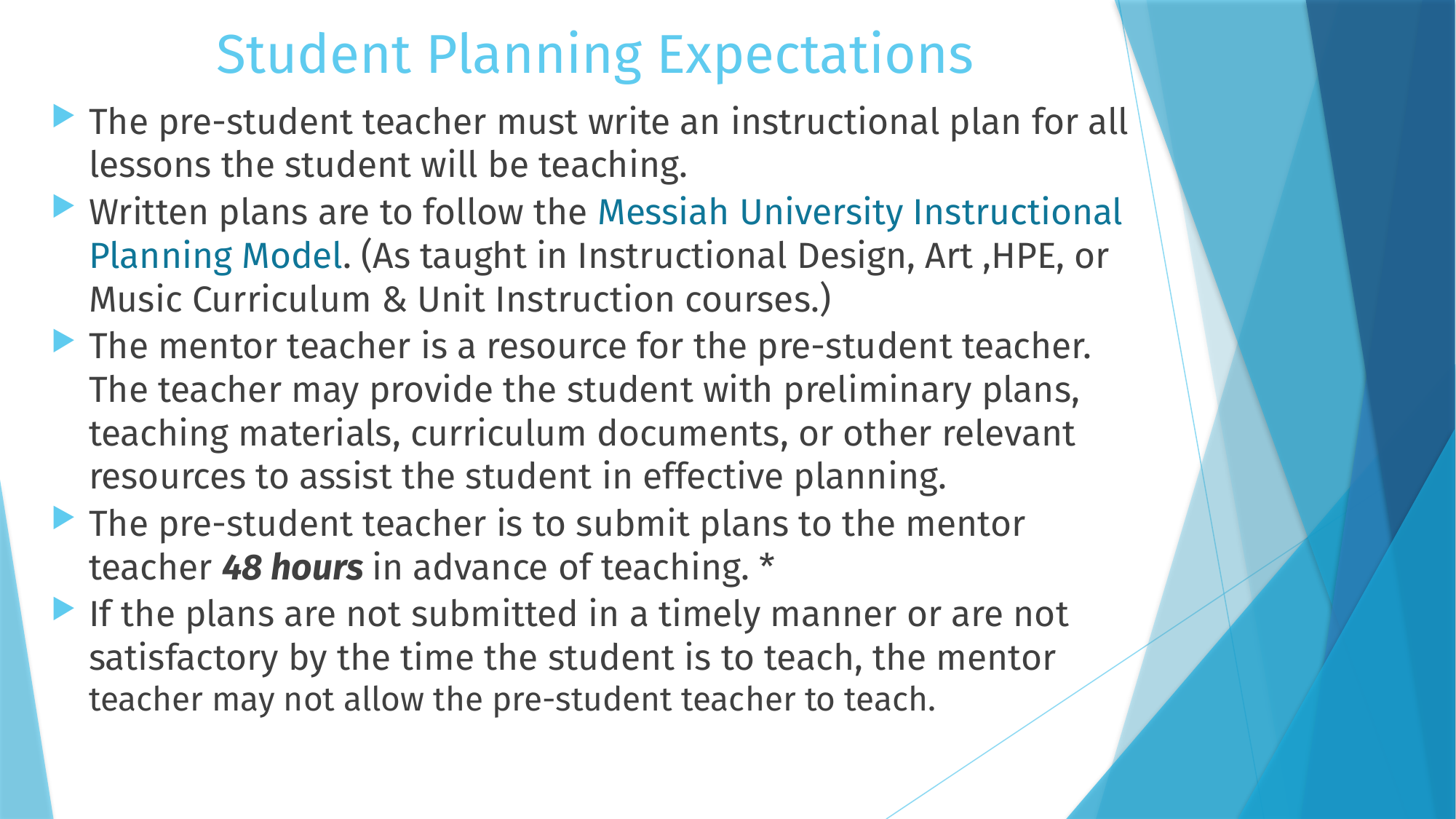

# Student Planning Expectations
The pre-student teacher must write an instructional plan for all lessons the student will be teaching.
Written plans are to follow the Messiah University Instructional Planning Model. (As taught in Instructional Design, Art ,HPE, or Music Curriculum & Unit Instruction courses.)
The mentor teacher is a resource for the pre-student teacher. The teacher may provide the student with preliminary plans, teaching materials, curriculum documents, or other relevant resources to assist the student in effective planning.
The pre-student teacher is to submit plans to the mentor teacher 48 hours in advance of teaching. *
If the plans are not submitted in a timely manner or are not satisfactory by the time the student is to teach, the mentor teacher may not allow the pre-student teacher to teach.